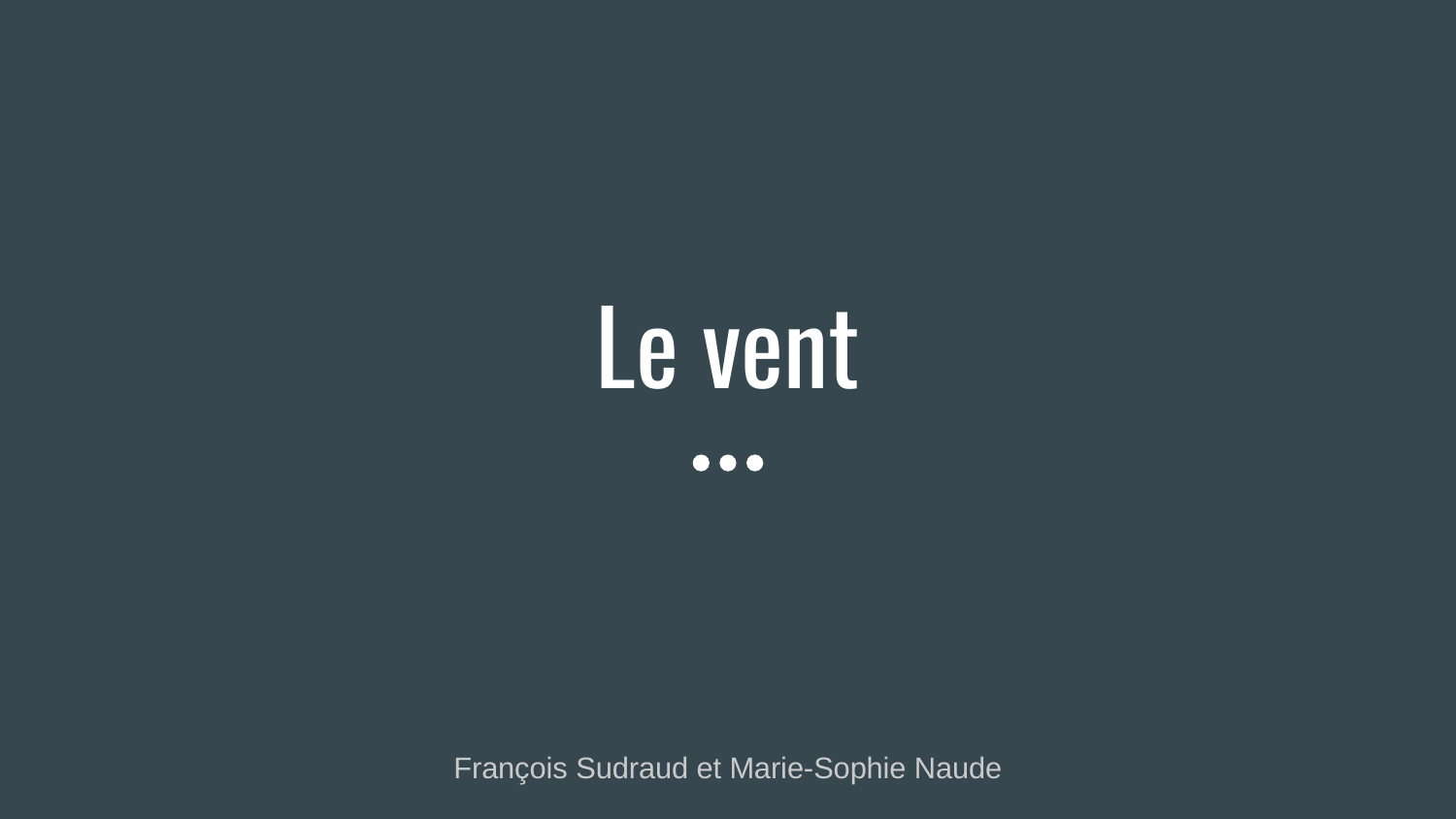

# Le vent
François Sudraud et Marie-Sophie Naude